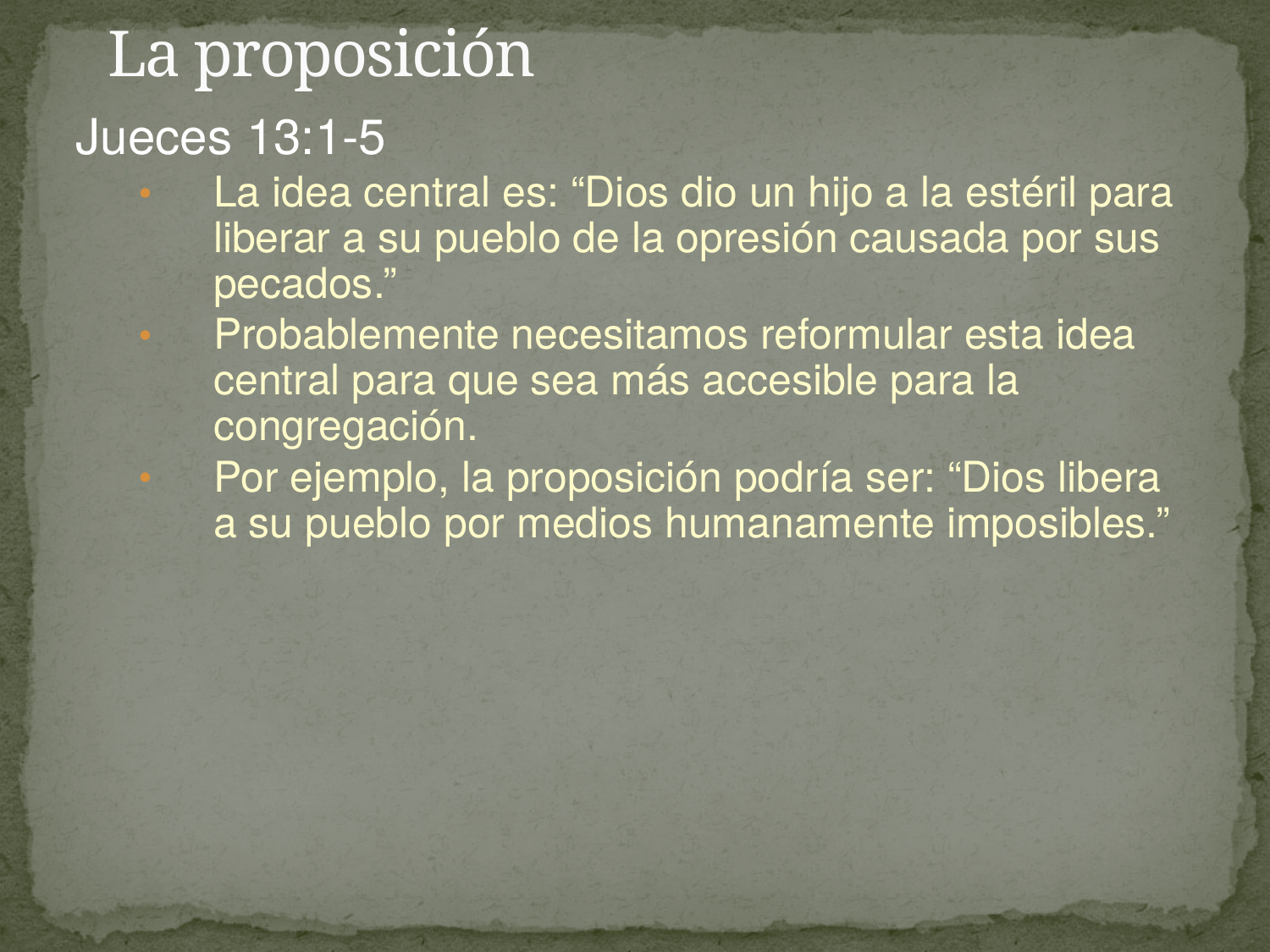

# La proposición
Jueces 13:1-5
La idea central es: “Dios dio un hijo a la estéril para liberar a su pueblo de la opresión causada por sus pecados.”
Probablemente necesitamos reformular esta idea central para que sea más accesible para la congregación.
Por ejemplo, la proposición podría ser: “Dios libera a su pueblo por medios humanamente imposibles.”